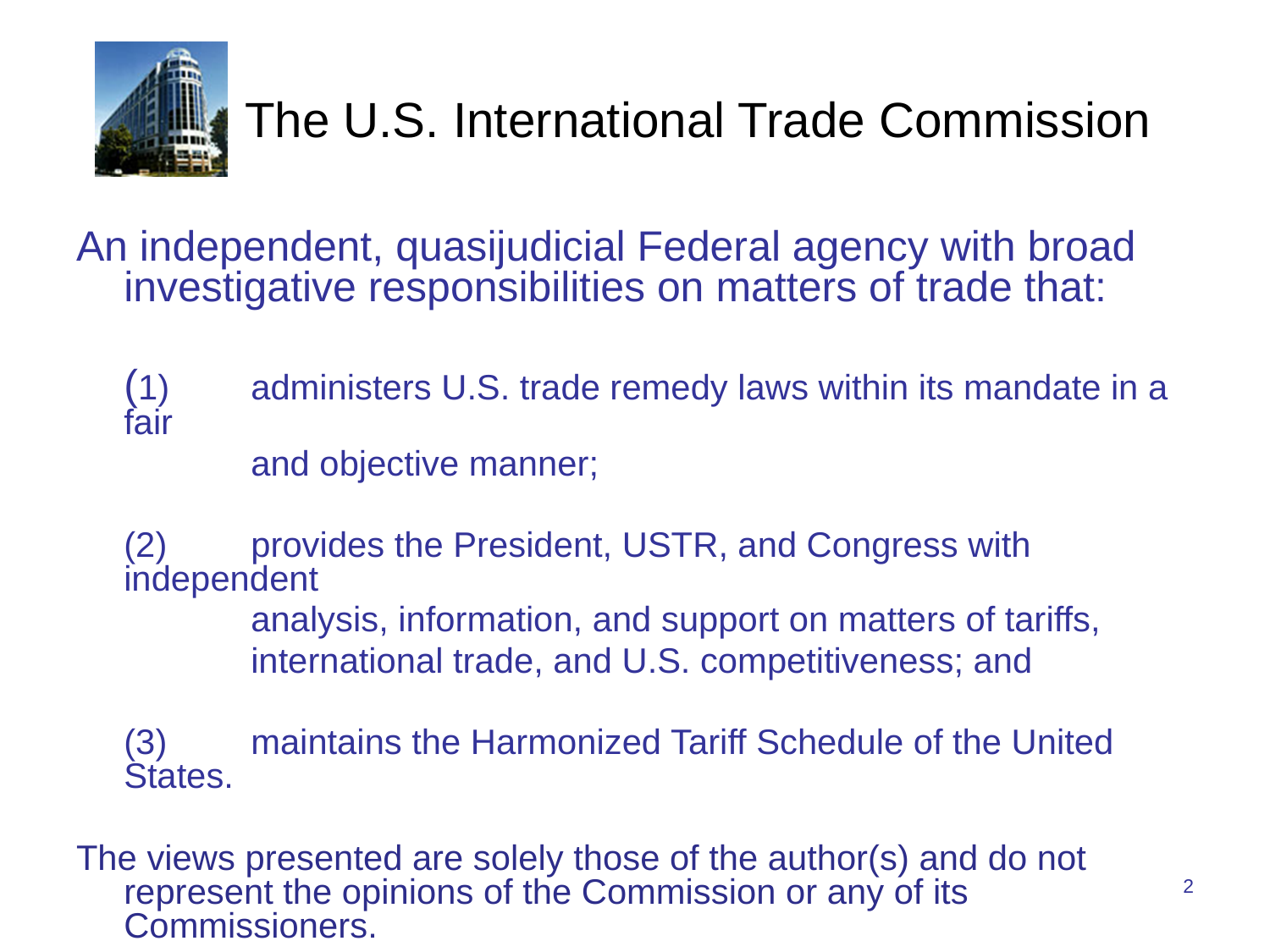

An independent, quasijudicial Federal agency with broad investigative responsibilities on matters of trade that:

	(1) 	administers U.S. trade remedy laws within its mandate in a fair
		and objective manner;

	(2) 	provides the President, USTR, and Congress with independent
		analysis, information, and support on matters of tariffs,
		international trade, and U.S. competitiveness; and

	(3) 	maintains the Harmonized Tariff Schedule of the United States.

The views presented are solely those of the author(s) and do not represent the opinions of the Commission or any of its Commissioners.

2